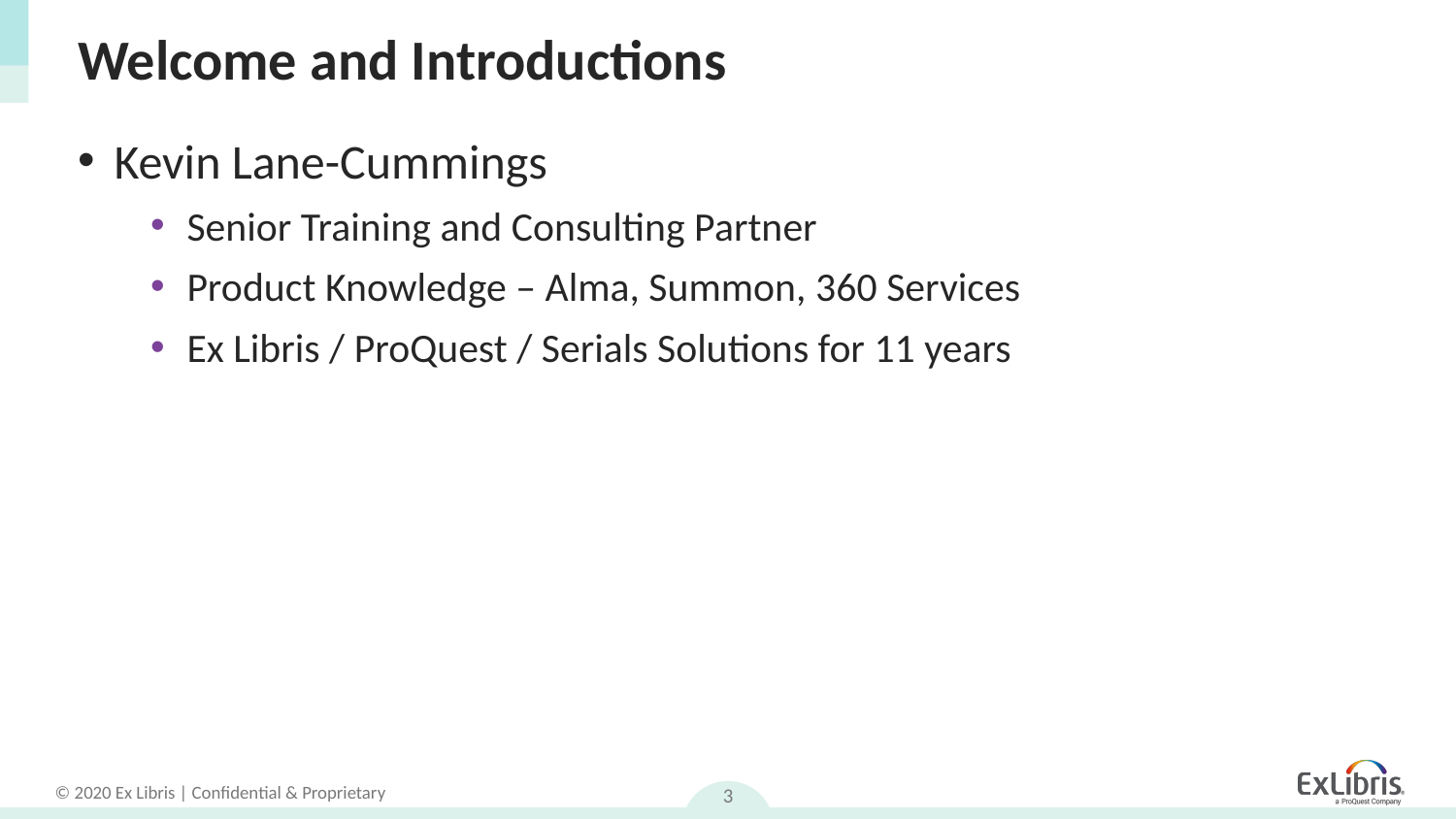

# Welcome and Introductions
Kevin Lane-Cummings
Senior Training and Consulting Partner
Product Knowledge – Alma, Summon, 360 Services
Ex Libris / ProQuest / Serials Solutions for 11 years
3